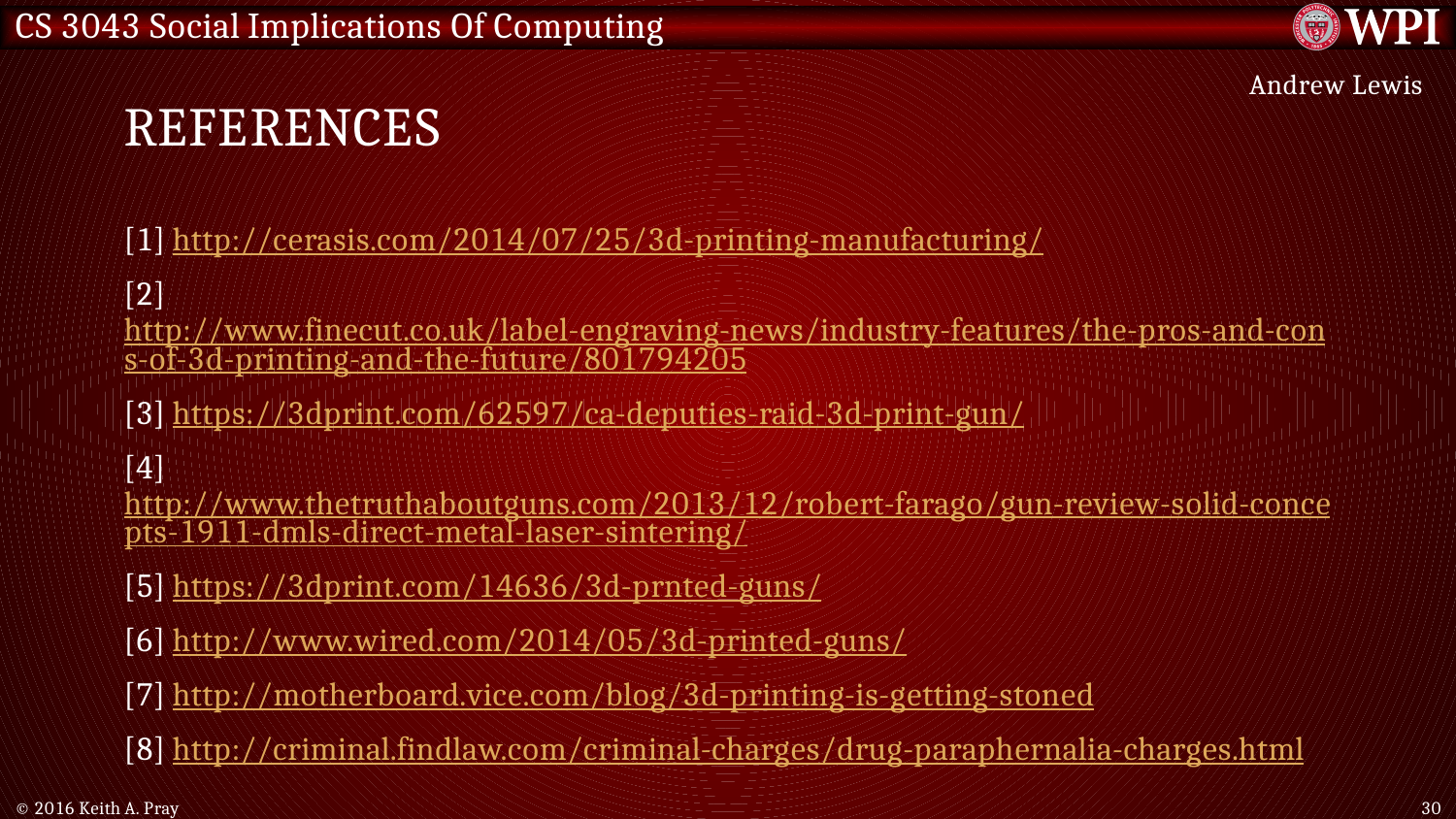

# References
Andrew Lewis
[1] http://cerasis.com/2014/07/25/3d-printing-manufacturing/
[2] http://www.finecut.co.uk/label-engraving-news/industry-features/the-pros-and-cons-of-3d-printing-and-the-future/801794205
[3] https://3dprint.com/62597/ca-deputies-raid-3d-print-gun/
[4] http://www.thetruthaboutguns.com/2013/12/robert-farago/gun-review-solid-concepts-1911-dmls-direct-metal-laser-sintering/
[5] https://3dprint.com/14636/3d-prnted-guns/
[6] http://www.wired.com/2014/05/3d-printed-guns/
[7] http://motherboard.vice.com/blog/3d-printing-is-getting-stoned
[8] http://criminal.findlaw.com/criminal-charges/drug-paraphernalia-charges.html

© 2016 Keith A. Pray
30